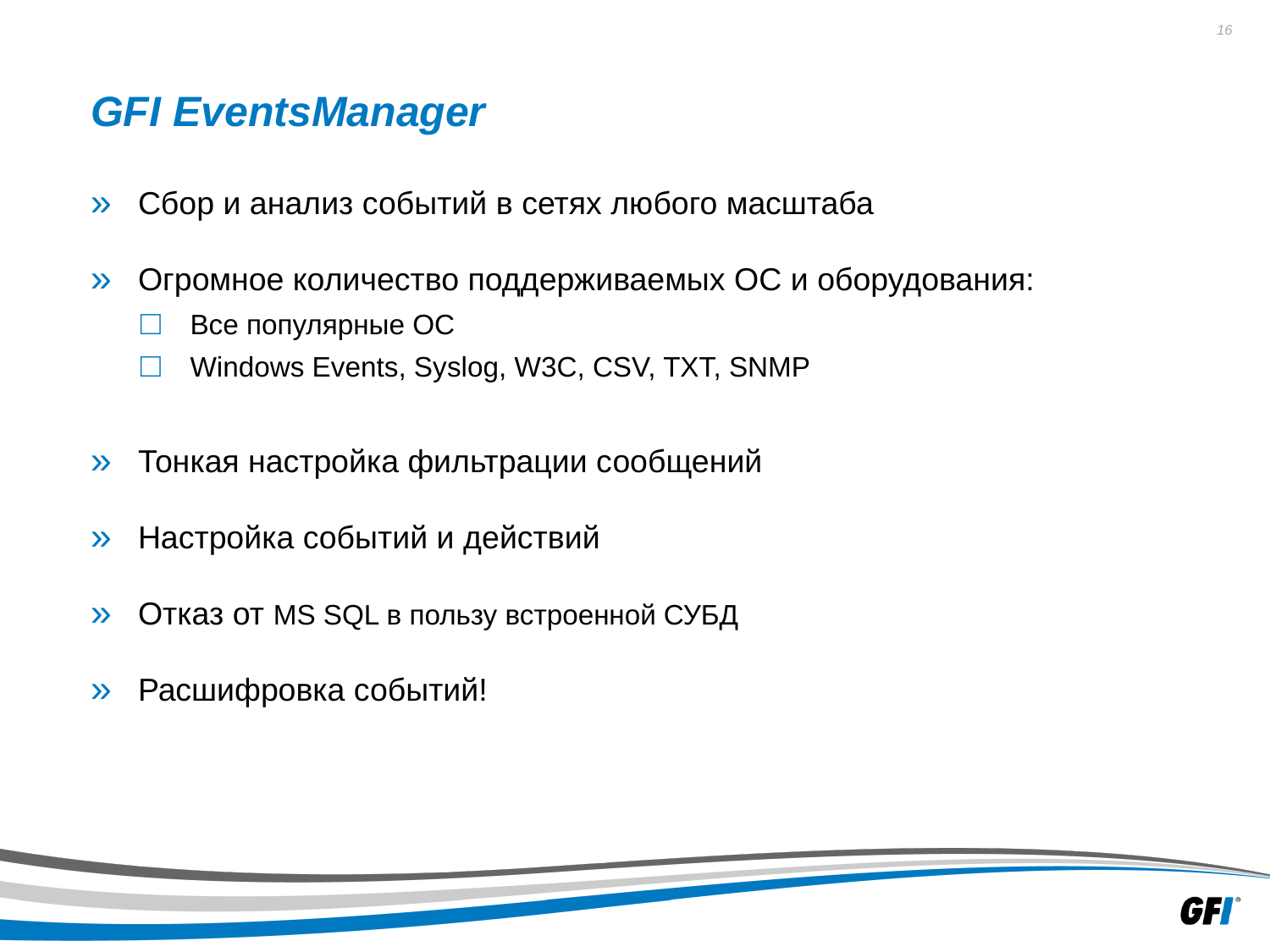

# GFI EventsManager
Сбор и анализ событий в сетях любого масштаба

Огромное количество поддерживаемых ОС и оборудования:
Все популярные ОС
Windows Events, Syslog, W3C, CSV, TXT, SNMP

Тонкая настройка фильтрации сообщений

Настройка событий и действий

Отказ от MS SQL в пользу встроенной СУБД

Расшифровка событий!